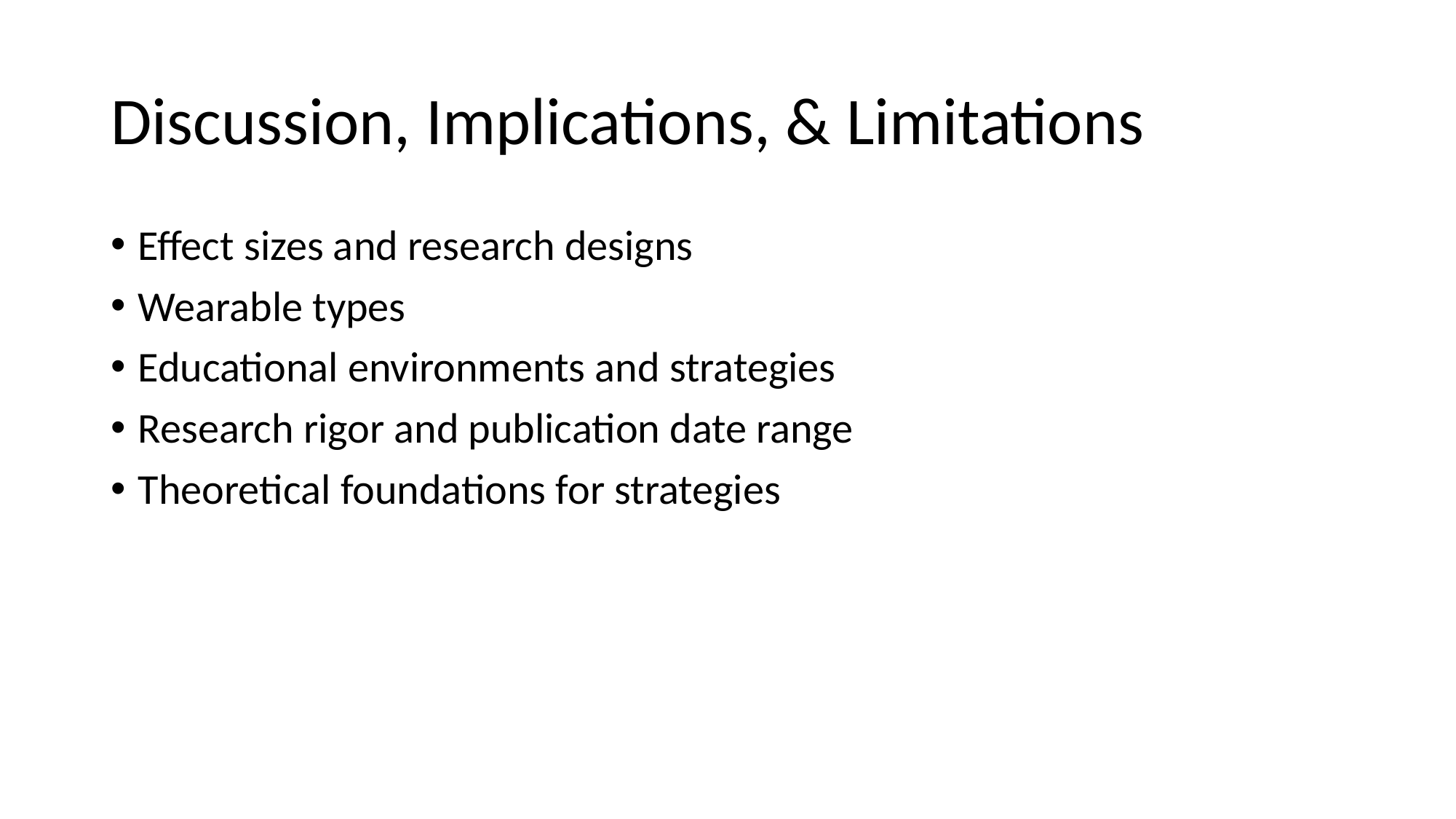

# Discussion, Implications, & Limitations
Effect sizes and research designs
Wearable types
Educational environments and strategies
Research rigor and publication date range
Theoretical foundations for strategies